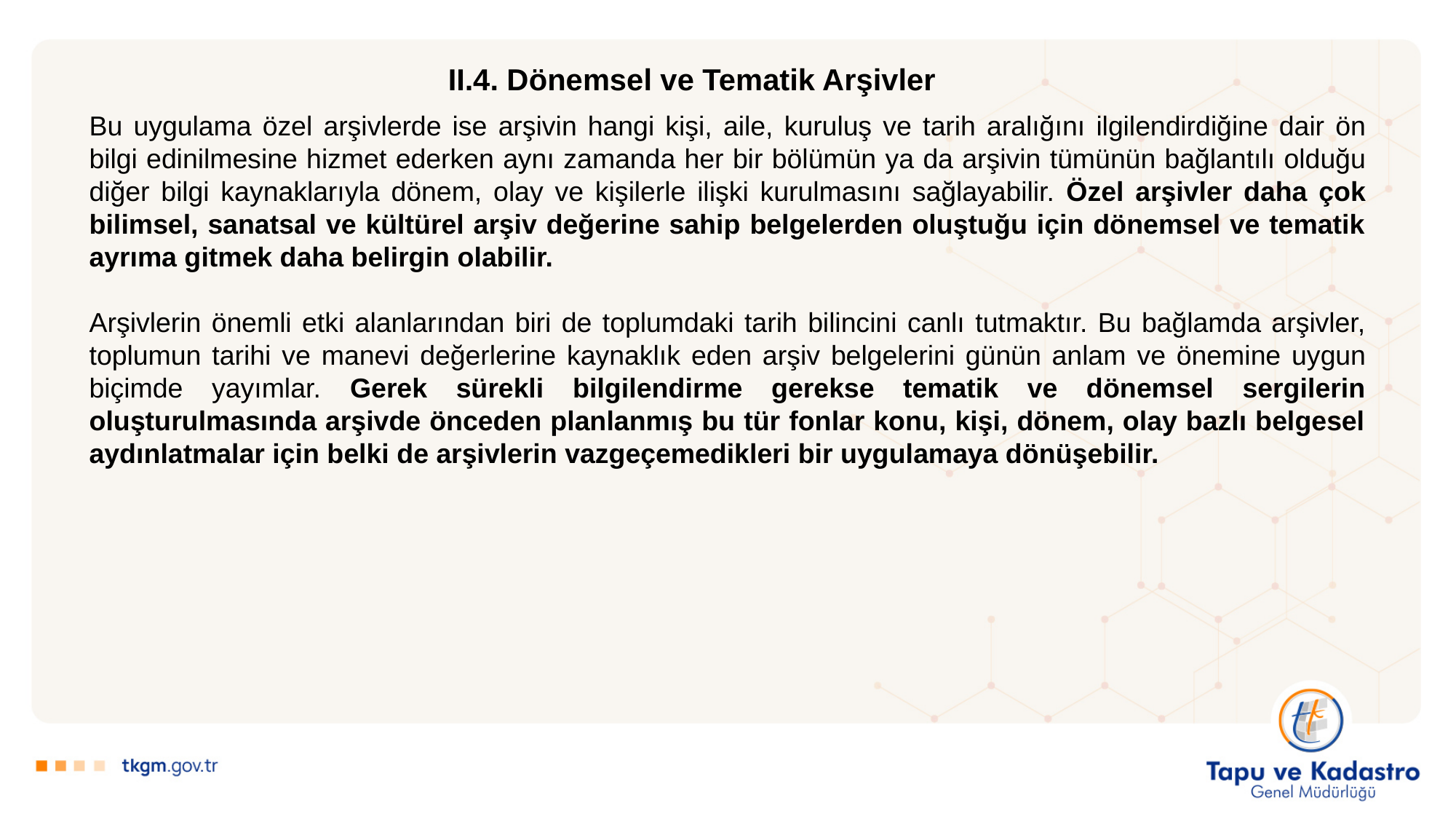

II.4. Dönemsel ve Tematik Arşivler
Bu uygulama özel arşivlerde ise arşivin hangi kişi, aile, kuruluş ve tarih aralığını ilgilendirdiğine dair ön bilgi edinilmesine hizmet ederken aynı zamanda her bir bölümün ya da arşivin tümünün bağlantılı olduğu diğer bilgi kaynaklarıyla dönem, olay ve kişilerle ilişki kurulmasını sağlayabilir. Özel arşivler daha çok bilimsel, sanatsal ve kültürel arşiv değerine sahip belgelerden oluştuğu için dönemsel ve tematik ayrıma gitmek daha belirgin olabilir.

Arşivlerin önemli etki alanlarından biri de toplumdaki tarih bilincini canlı tutmaktır. Bu bağlamda arşivler, toplumun tarihi ve manevi değerlerine kaynaklık eden arşiv belgelerini günün anlam ve önemine uygun biçimde yayımlar. Gerek sürekli bilgilendirme gerekse tematik ve dönemsel sergilerin oluşturulmasında arşivde önceden planlanmış bu tür fonlar konu, kişi, dönem, olay bazlı belgesel aydınlatmalar için belki de arşivlerin vazgeçemedikleri bir uygulamaya dönüşebilir.